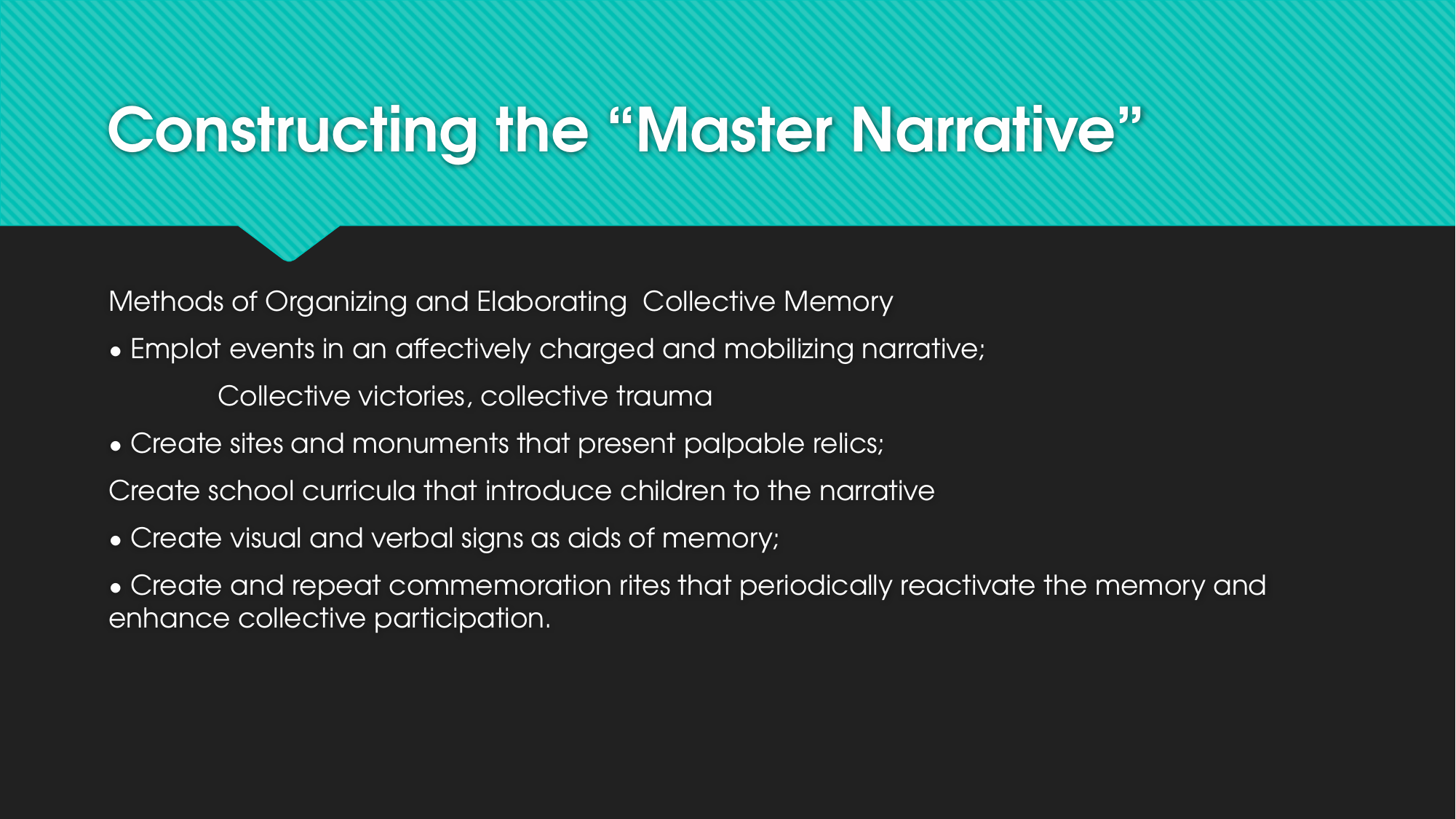

# Constructing the “Master Narrative”
Methods of Organizing and Elaborating  Collective Memory
• Emplot events in an affectively charged and mobilizing narrative;
	Collective victories, collective trauma
• Create sites and monuments that present palpable relics;
Create school curricula that introduce children to the narrative
• Create visual and verbal signs as aids of memory;
• Create and repeat commemoration rites that periodically reactivate the memory and enhance collective participation.